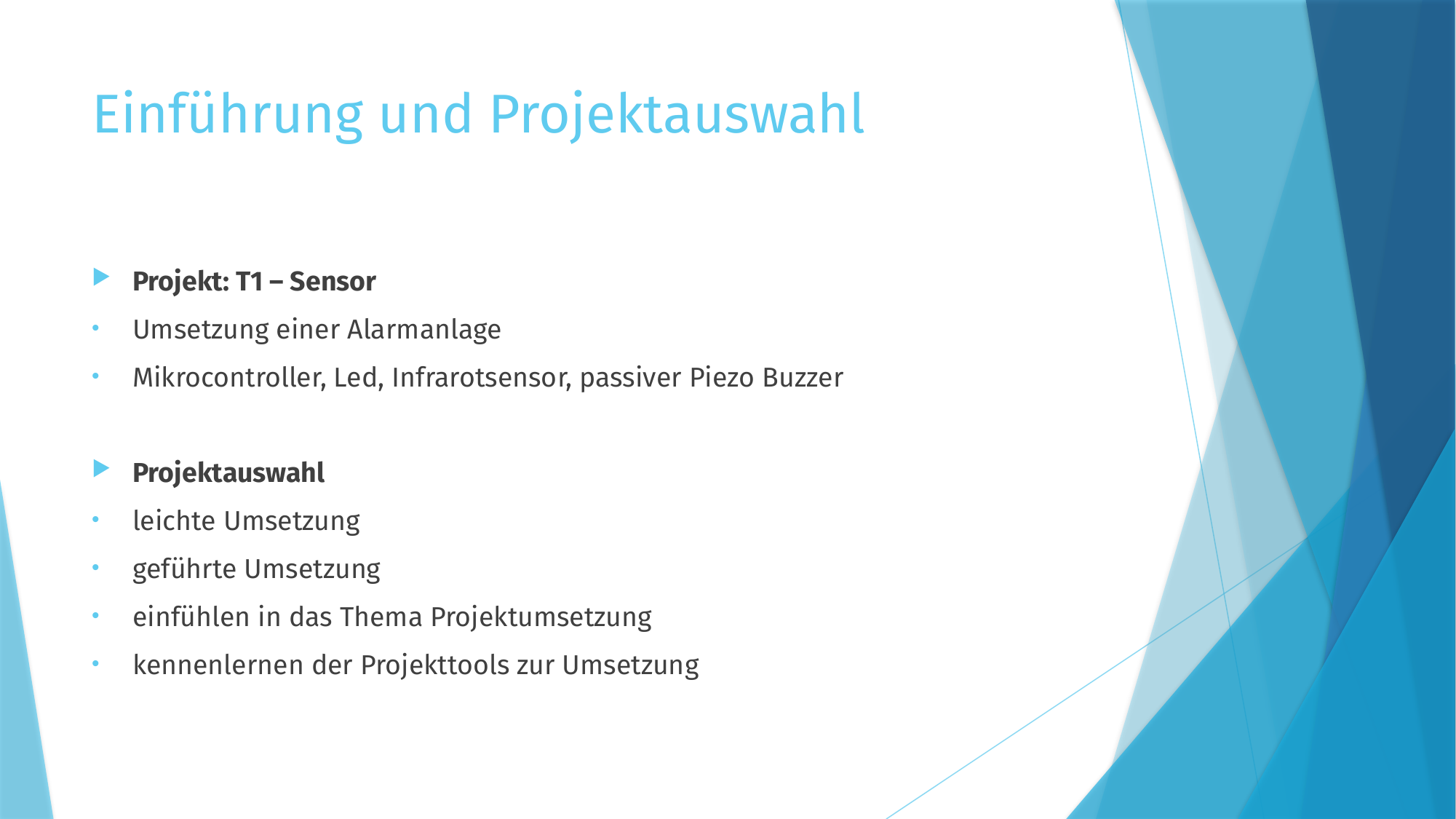

# Einführung und Projektauswahl
Projekt: T1 – Sensor
Umsetzung einer Alarmanlage
Mikrocontroller, Led, Infrarotsensor, passiver Piezo Buzzer

Projektauswahl
leichte Umsetzung
geführte Umsetzung
einfühlen in das Thema Projektumsetzung
kennenlernen der Projekttools zur Umsetzung